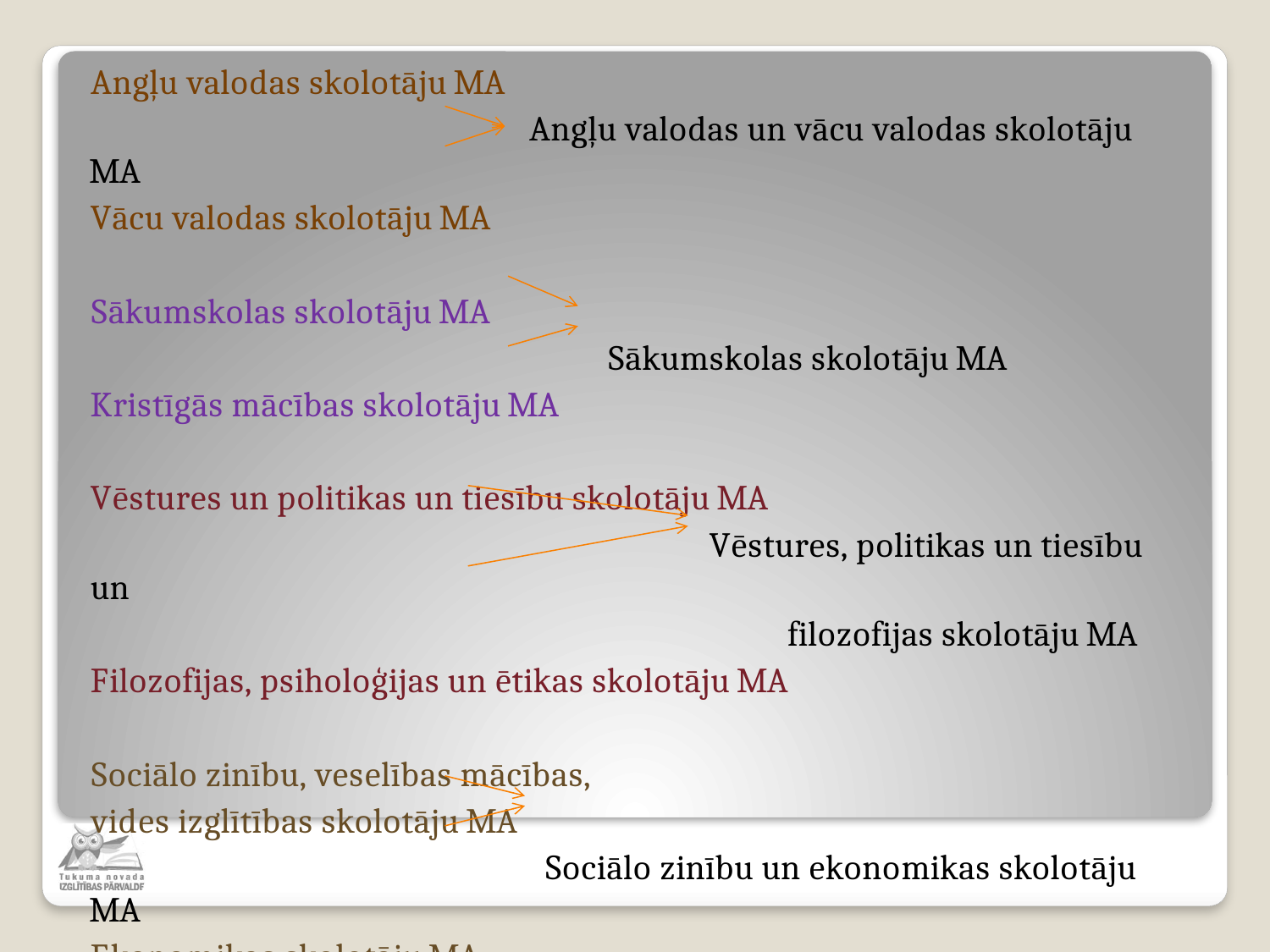

Angļu valodas skolotāju MA
                                                        Angļu valodas un vācu valodas skolotāju MA
Vācu valodas skolotāju MA

Sākumskolas skolotāju MA
                                                                  Sākumskolas skolotāju MA
Kristīgās mācības skolotāju MA

Vēstures un politikas un tiesību skolotāju MA
                                                                               Vēstures, politikas un tiesību un
                                                                                         filozofijas skolotāju MA
Filozofijas, psiholoģijas un ētikas skolotāju MA

Sociālo zinību, veselības mācības,
vides izglītības skolotāju MA
                                                          Sociālo zinību un ekonomikas skolotāju MA
Ekonomikas skolotāju MA